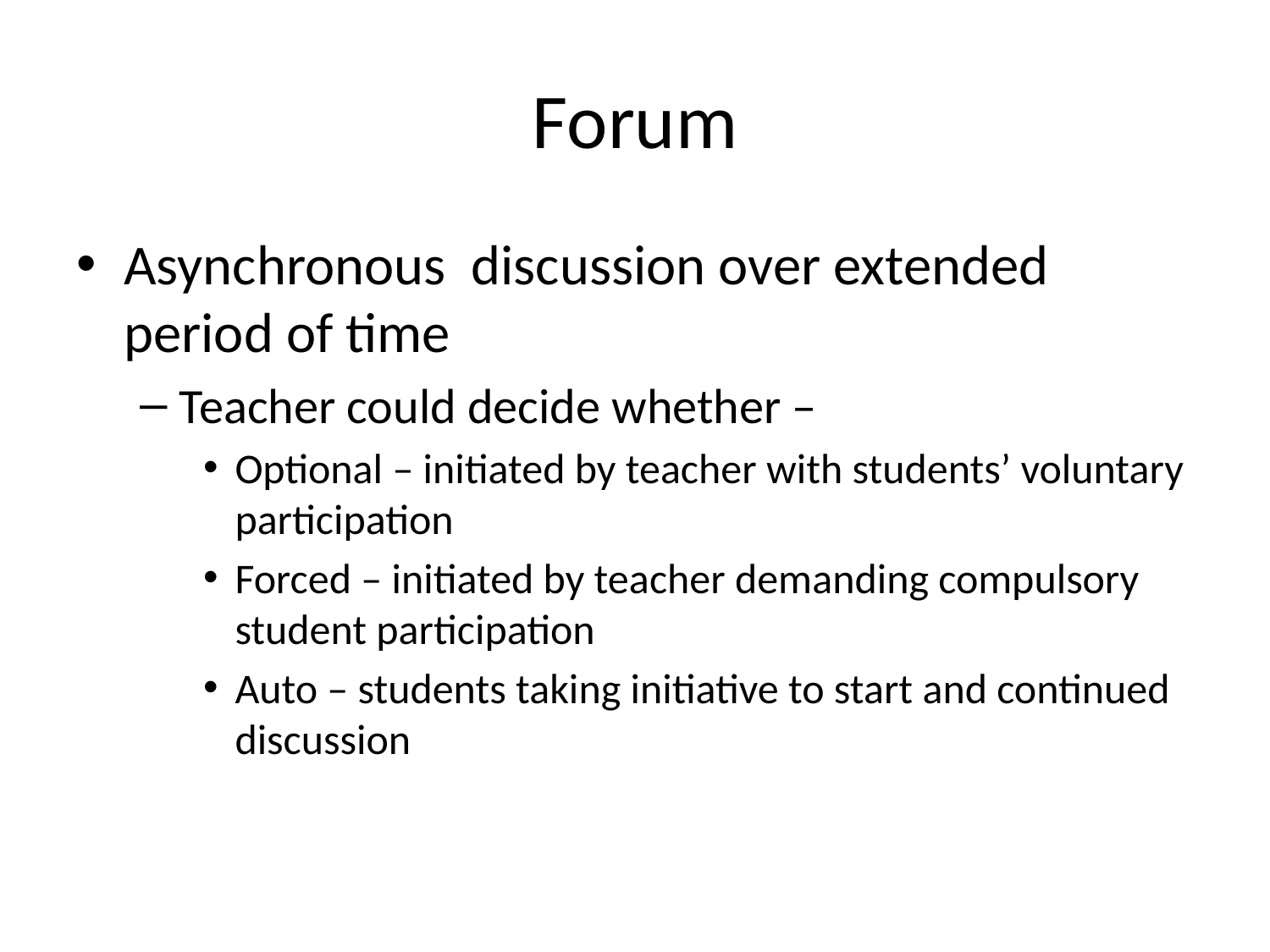

# Forum
Asynchronous  discussion over extended period of time
Teacher could decide whether –
Optional – initiated by teacher with students’ voluntary participation
Forced – initiated by teacher demanding compulsory student participation
Auto – students taking initiative to start and continued discussion